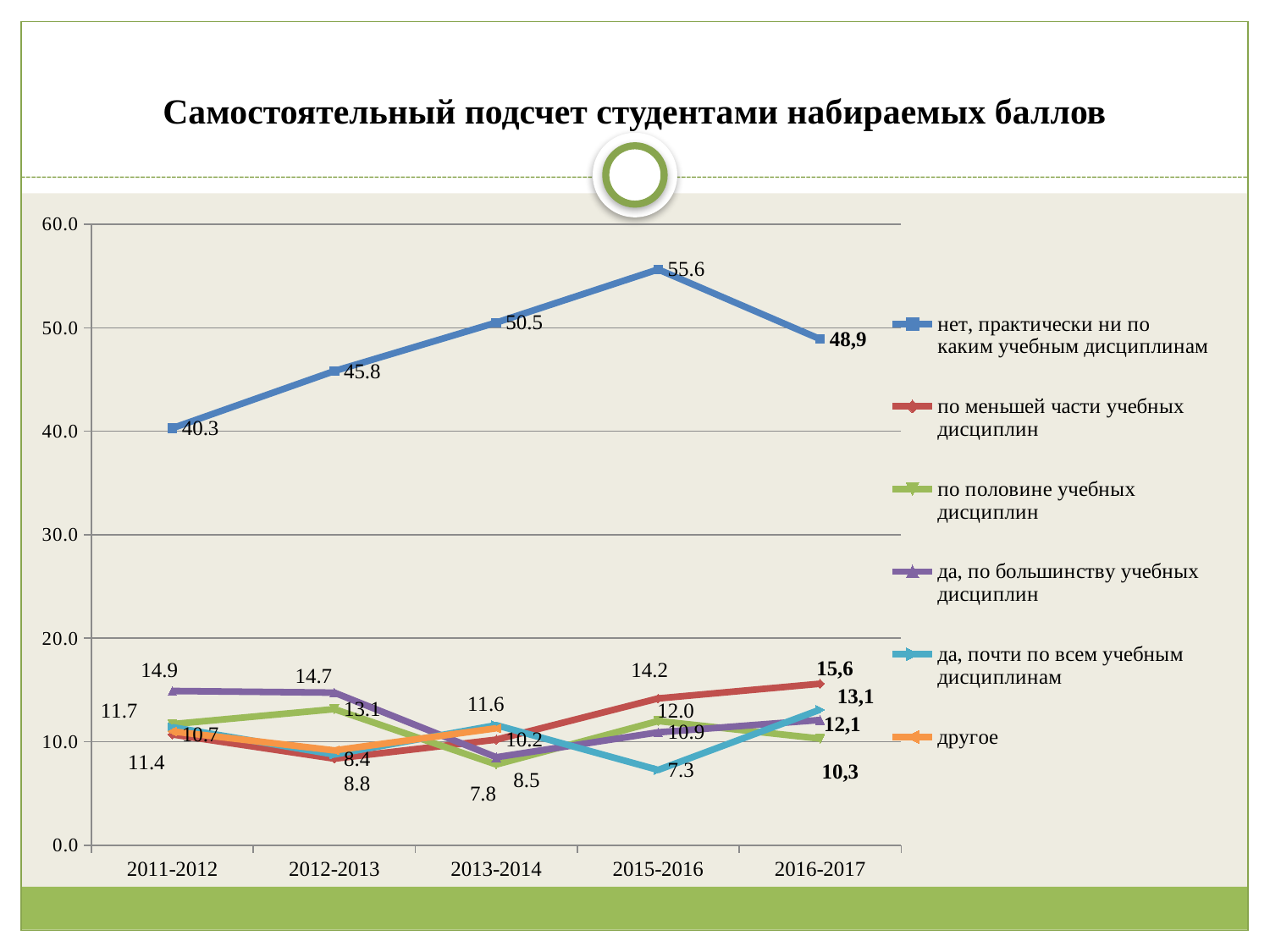

# Самостоятельный подсчет студентами набираемых баллов

### Chart

| Category | нет, практически ни по каким учебным дисциплинам | по меньшей части учебных дисциплин | по половине учебных дисциплин | да, по большинству учебных дисциплин | да, почти по всем учебным дисциплинам | другое |
|---|---|---|---|---|---|---|
| 2011-2012 | 40.300000000000004 | 10.7 | 11.7 | 14.9 | 11.4 | 11.0 |
| 2012-2013 | 45.816733067729075 | 8.366533864541859 | 13.14741035856575 | 14.741035856573705 | 8.764940239043824 | 9.163346613545823 |
| 2013-2014 | 50.5 | 10.200000000000001 | 7.8 | 8.5 | 11.6 | 11.3 |
| 2015-2016 | 55.636363636363626 | 14.181818181818143 | 12.0 | 10.909090909090922 | 7.2727272727272725 | None |
| 2016-2017 | 48.9 | 15.6 | 10.3 | 12.1 | 13.1 | None |